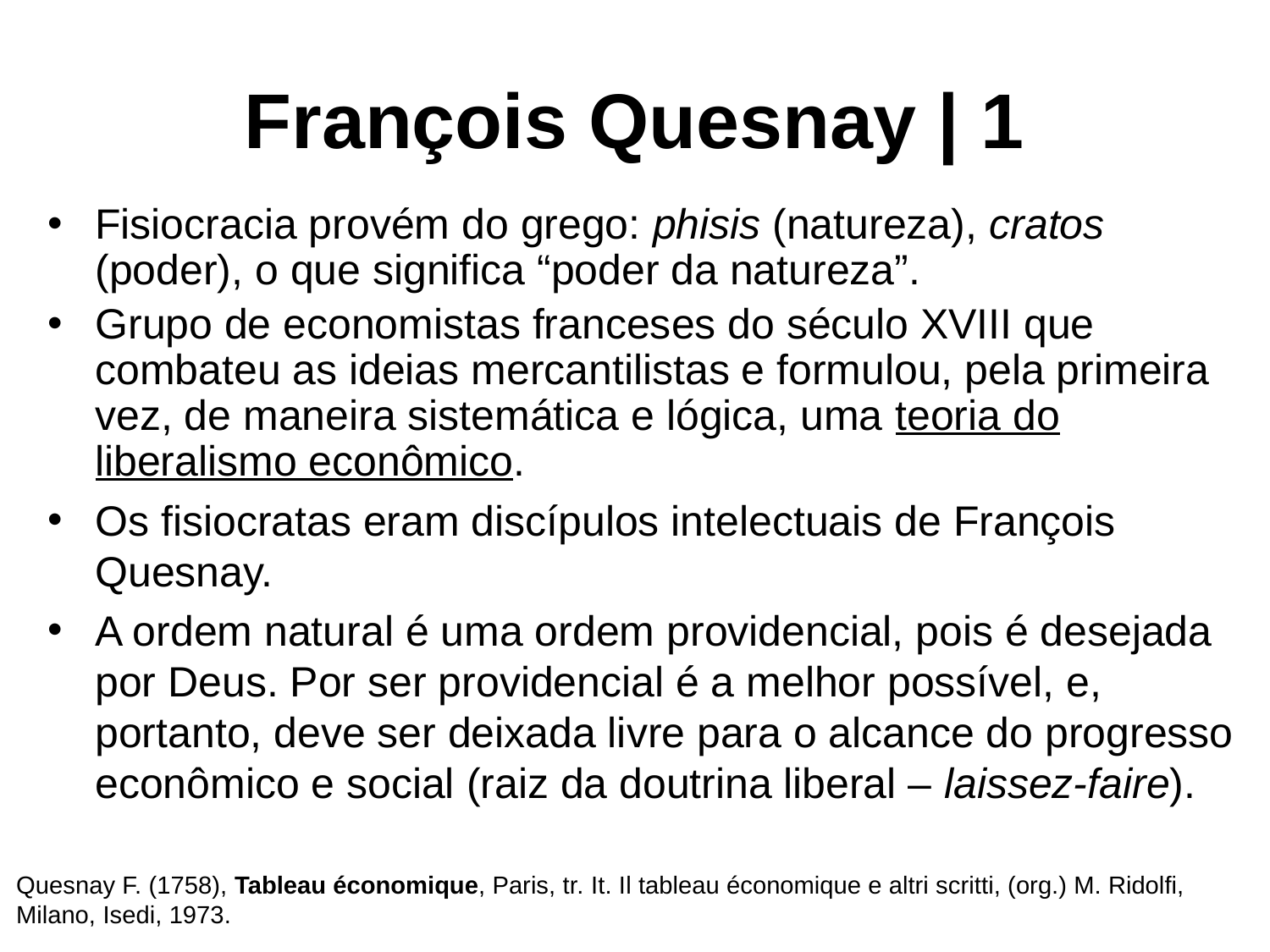

# François Quesnay | 1
Fisiocracia provém do grego: phisis (natureza), cratos (poder), o que significa “poder da natureza”.
Grupo de economistas franceses do século XVIII que combateu as ideias mercantilistas e formulou, pela primeira vez, de maneira sistemática e lógica, uma teoria do liberalismo econômico.
Os fisiocratas eram discípulos intelectuais de François Quesnay.
A ordem natural é uma ordem providencial, pois é desejada por Deus. Por ser providencial é a melhor possível, e, portanto, deve ser deixada livre para o alcance do progresso econômico e social (raiz da doutrina liberal – laissez-faire).

Quesnay F. (1758), Tableau économique, Paris, tr. It. Il tableau économique e altri scritti, (org.) M. Ridolfi, Milano, Isedi, 1973.